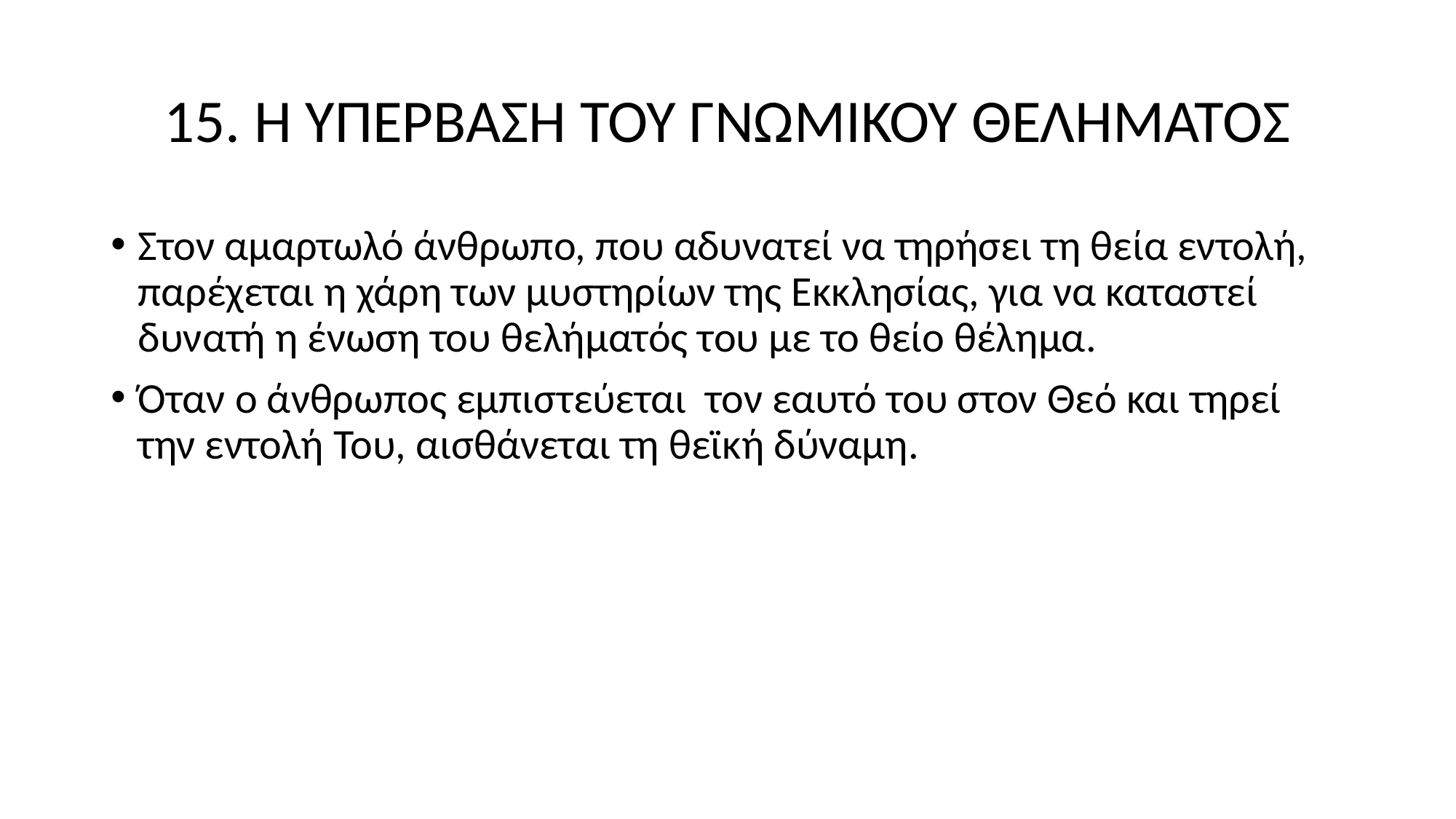

# 15. Η ΥΠΕΡΒΑΣΗ ΤΟΥ ΓΝΩΜΙΚΟΥ ΘΕΛΗΜΑΤΟΣ
Στον αμαρτωλό άνθρωπο, που αδυνατεί να τηρήσει τη θεία εντολή, παρέχεται η χάρη των μυστηρίων της Εκκλησίας, για να καταστεί δυνατή η ένωση του θελήματός του με το θείο θέλημα.
Όταν ο άνθρωπος εμπιστεύεται  τον εαυτό του στον Θεό και τηρεί την εντολή Του, αισθάνεται τη θεϊκή δύναμη.